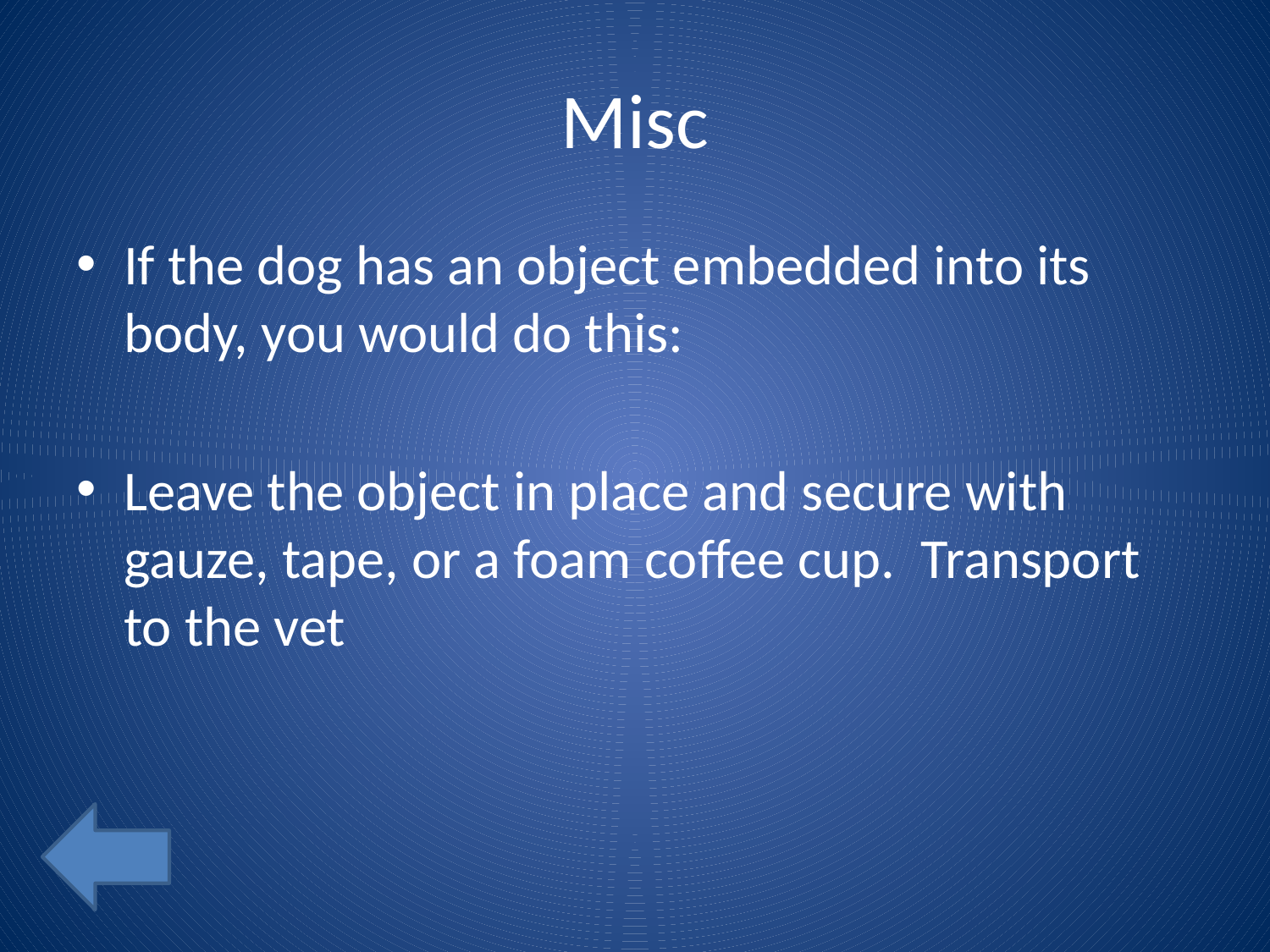

# Misc
If the dog has an object embedded into its body, you would do this:

Leave the object in place and secure with gauze, tape, or a foam coffee cup.  Transport to the vet